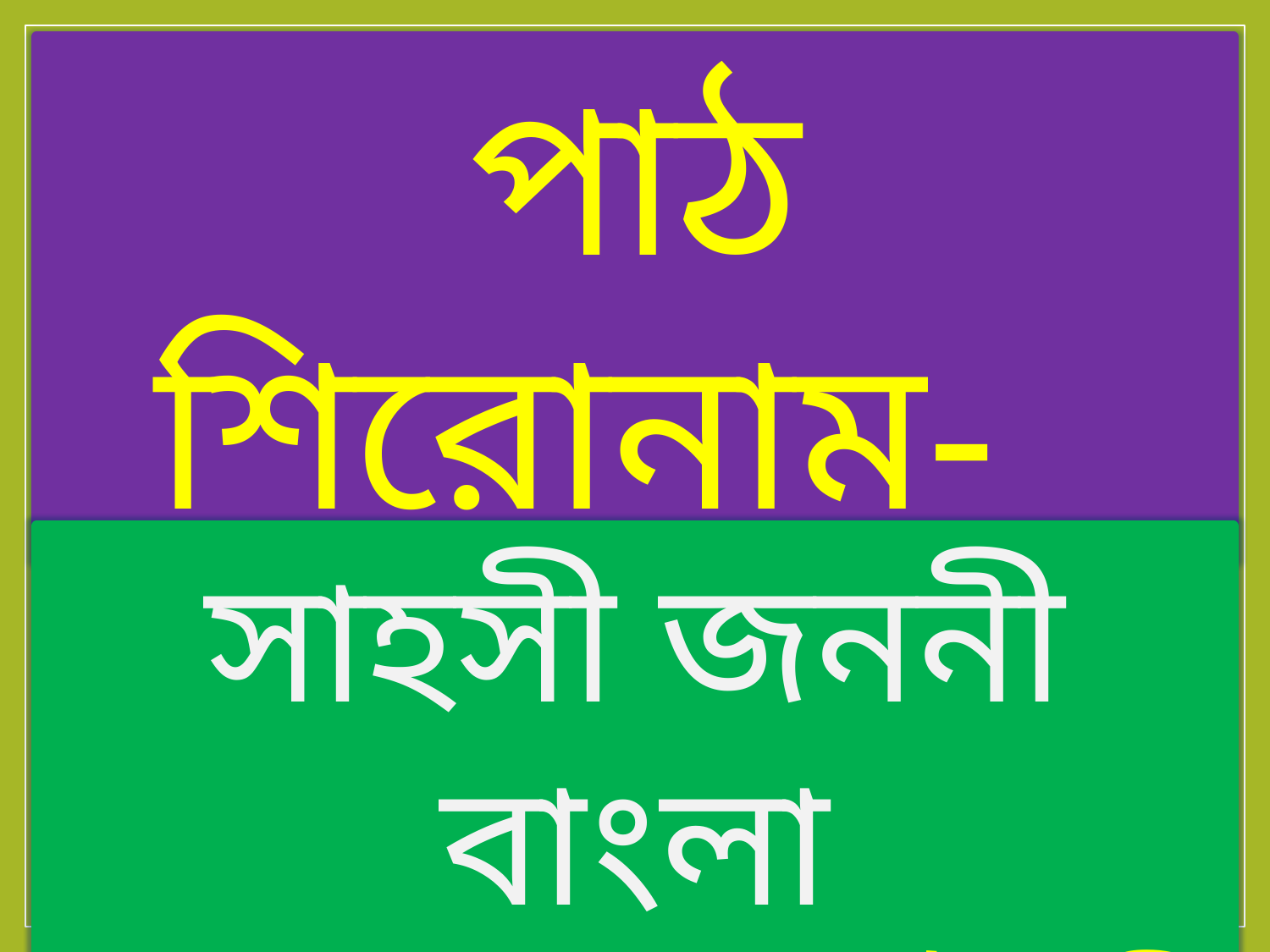

পাঠ শিরোনাম-
সাহসী জননী বাংলা
-কামাল  চৌধুরী